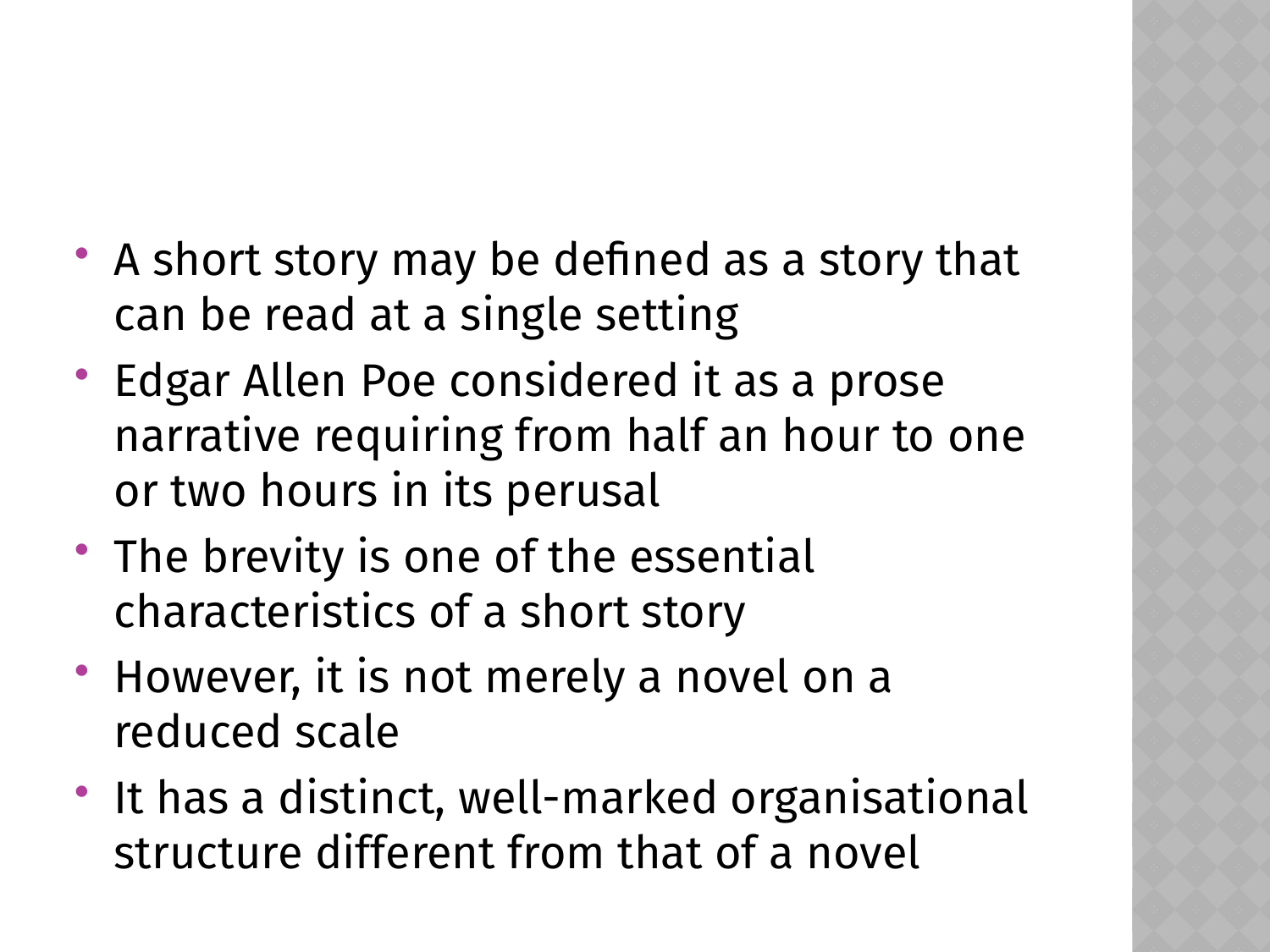

#
A short story may be defined as a story that can be read at a single setting
Edgar Allen Poe considered it as a prose narrative requiring from half an hour to one or two hours in its perusal
The brevity is one of the essential characteristics of a short story
However, it is not merely a novel on a reduced scale
It has a distinct, well-marked organisational structure different from that of a novel